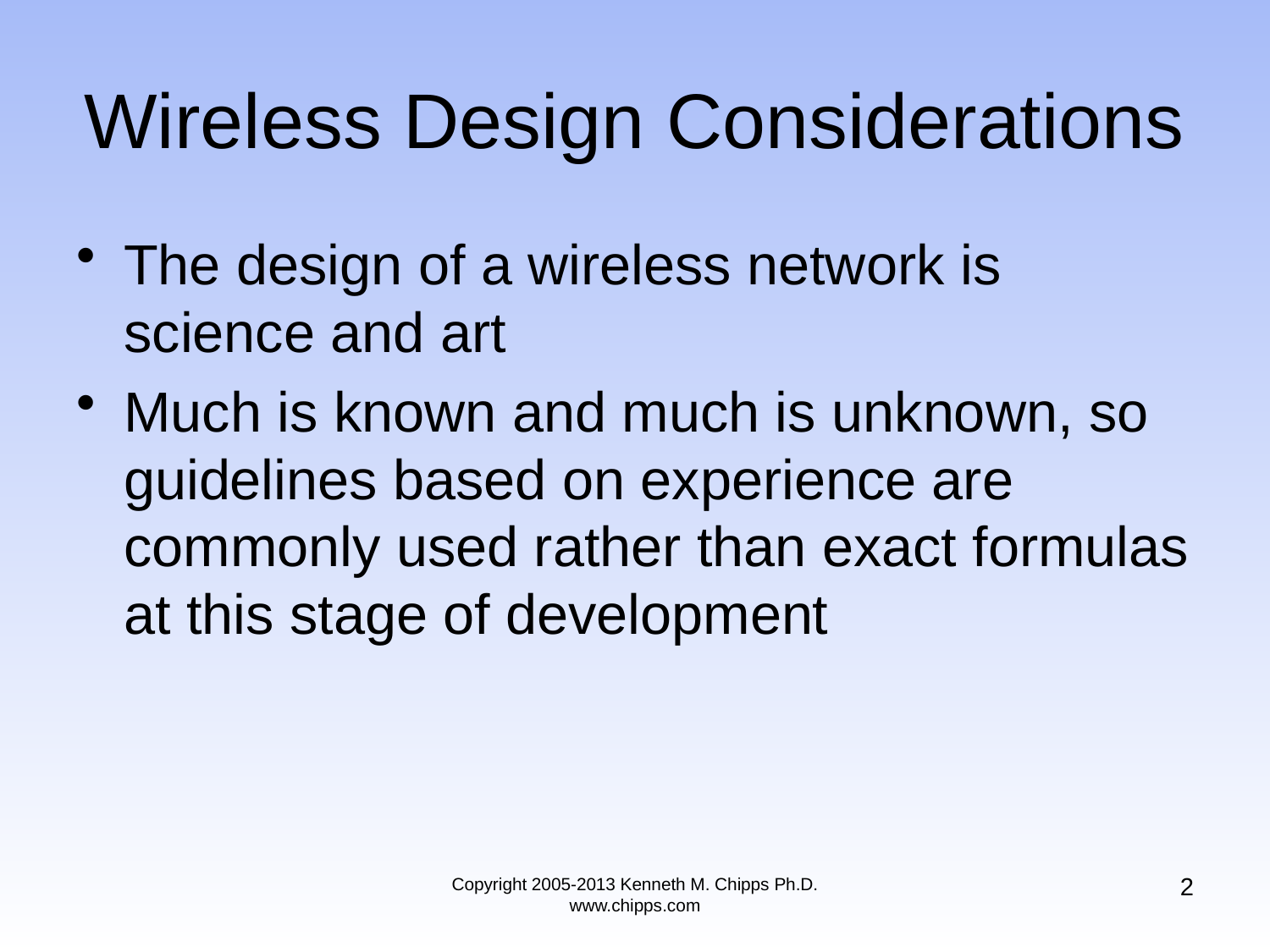

# Wireless Design Considerations
The design of a wireless network is science and art
Much is known and much is unknown, so guidelines based on experience are commonly used rather than exact formulas at this stage of development
2
Copyright 2005-2013 Kenneth M. Chipps Ph.D. www.chipps.com